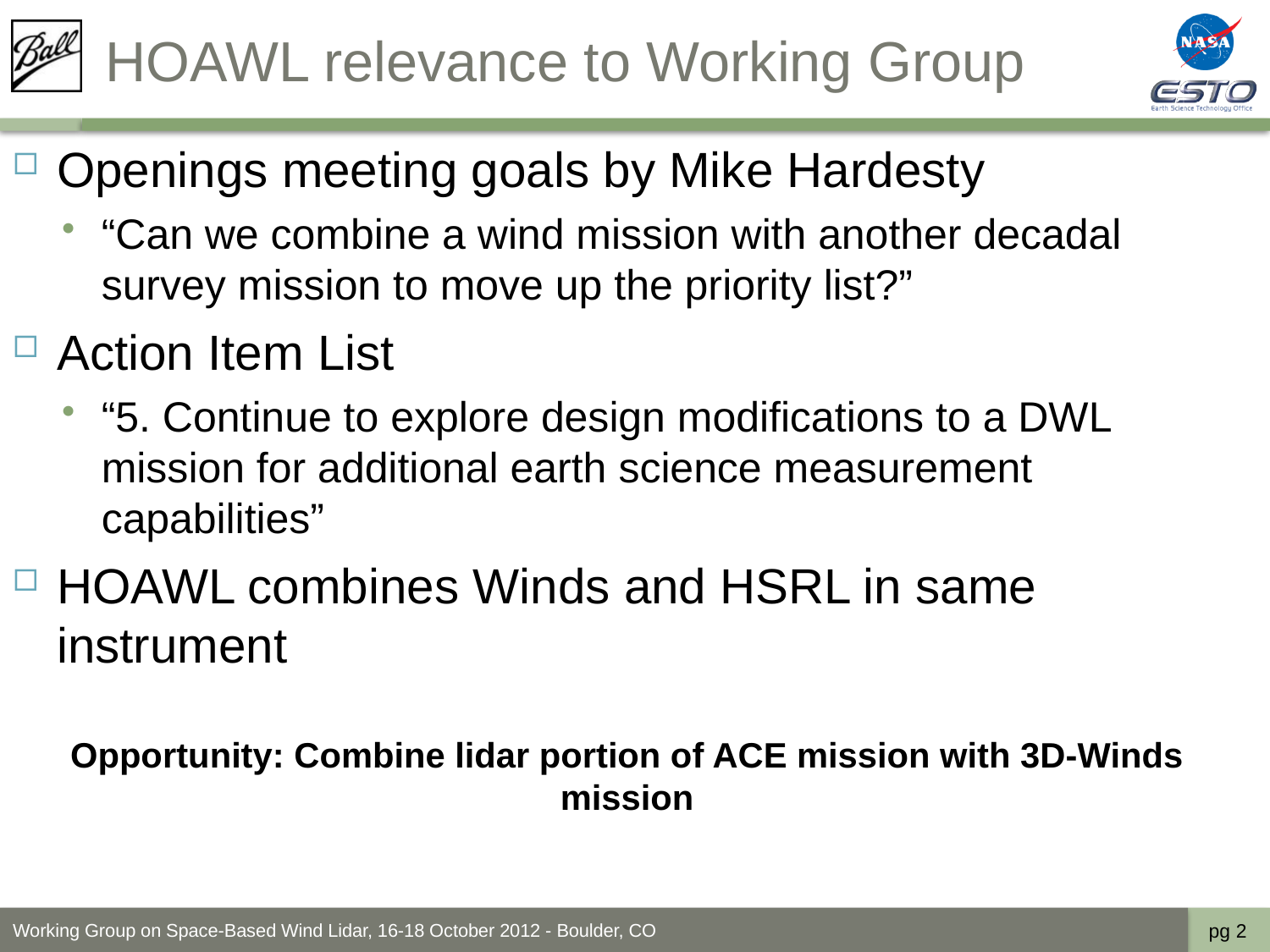

# HOAWL relevance to Working Group
Openings meeting goals by Mike Hardesty
“Can we combine a wind mission with another decadal survey mission to move up the priority list?”
Action Item List
“5. Continue to explore design modifications to a DWL mission for additional earth science measurement capabilities”
HOAWL combines Winds and HSRL in same instrument

Opportunity: Combine lidar portion of ACE mission with 3D-Winds mission
Working Group on Space-Based Wind Lidar, 16-18 October 2012 - Boulder, CO
pg 2